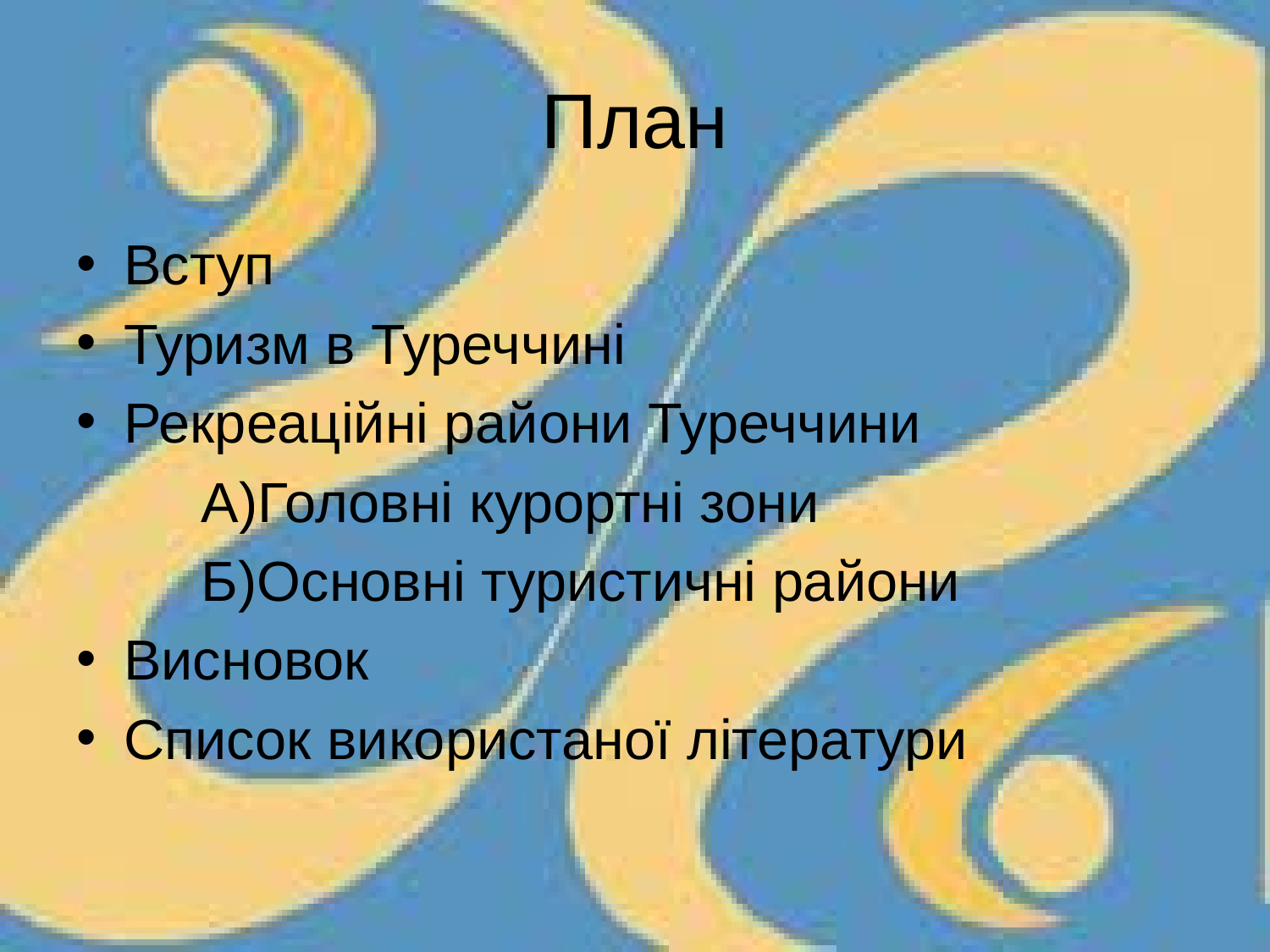

# План
Вступ
Туризм в Туреччині
Рекреаційні райони Туреччини
        А)Головні курортні зони
        Б)Основні туристичні райони
Висновок
Список використаної літератури